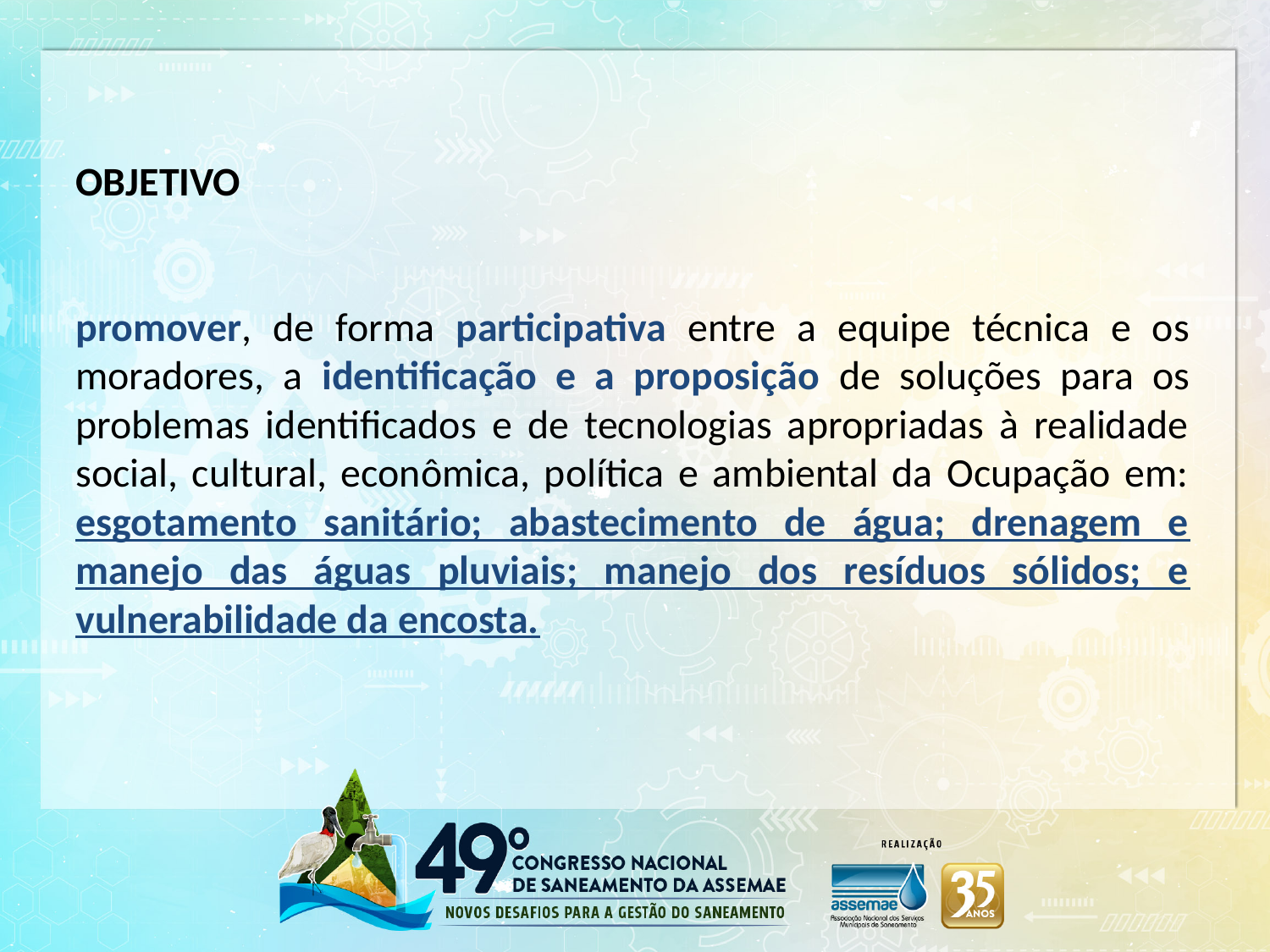

OBJETIVO

promover, de forma participativa entre a equipe técnica e os moradores, a identificação e a proposição de soluções para os problemas identificados e de tecnologias apropriadas à realidade social, cultural, econômica, política e ambiental da Ocupação em: esgotamento sanitário; abastecimento de água; drenagem e manejo das águas pluviais; manejo dos resíduos sólidos; e vulnerabilidade da encosta.